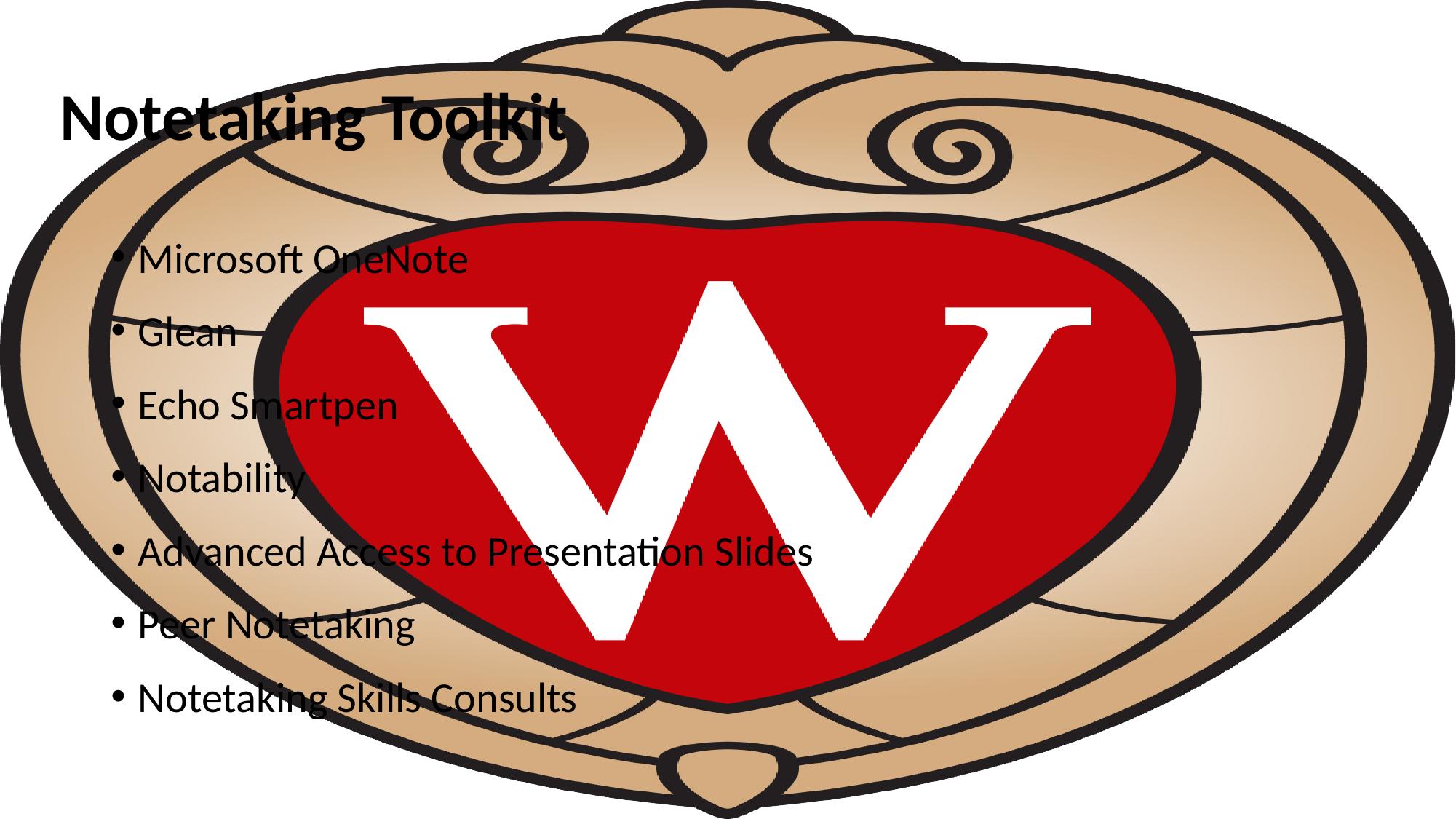

# Notetaking Toolkit
Microsoft OneNote
Glean
Echo Smartpen
Notability
Advanced Access to Presentation Slides
Peer Notetaking
Notetaking Skills Consults